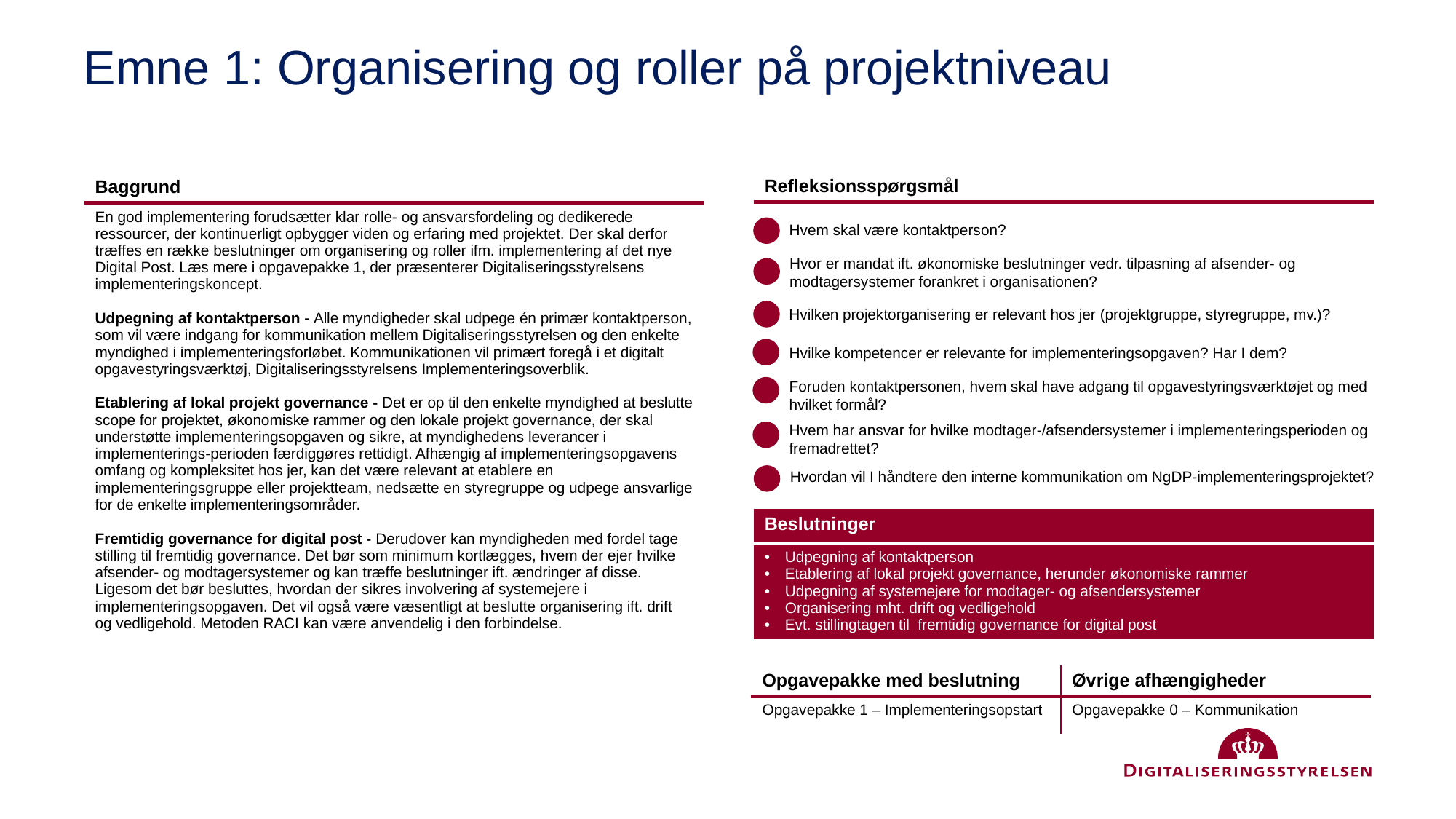

# Emne 1: Organisering og roller på projektniveau
| Refleksionsspørgsmål |
| --- |
| Baggrund |
| --- |
| En god implementering forudsætter klar rolle- og ansvarsfordeling og dedikerede ressourcer, der kontinuerligt opbygger viden og erfaring med projektet. Der skal derfor træffes en række beslutninger om organisering og roller ifm. implementering af det nye Digital Post. Læs mere i opgavepakke 1, der præsenterer Digitaliseringsstyrelsens implementeringskoncept. Udpegning af kontaktperson - Alle myndigheder skal udpege én primær kontaktperson, som vil være indgang for kommunikation mellem Digitaliseringsstyrelsen og den enkelte myndighed i implementeringsforløbet. Kommunikationen vil primært foregå i et digitalt opgavestyringsværktøj, Digitaliseringsstyrelsens Implementeringsoverblik. Etablering af lokal projekt governance - Det er op til den enkelte myndighed at beslutte scope for projektet, økonomiske rammer og den lokale projekt governance, der skal understøtte implementeringsopgaven og sikre, at myndighedens leverancer i implementerings-perioden færdiggøres rettidigt. Afhængig af implementeringsopgavens omfang og kompleksitet hos jer, kan det være relevant at etablere en implementeringsgruppe eller projektteam, nedsætte en styregruppe og udpege ansvarlige for de enkelte implementeringsområder. Fremtidig governance for digital post - Derudover kan myndigheden med fordel tage stilling til fremtidig governance. Det bør som minimum kortlægges, hvem der ejer hvilke afsender- og modtagersystemer og kan træffe beslutninger ift. ændringer af disse. Ligesom det bør besluttes, hvordan der sikres involvering af systemejere i implementeringsopgaven. Det vil også være væsentligt at beslutte organisering ift. drift og vedligehold. Metoden RACI kan være anvendelig i den forbindelse. |

Hvem skal være kontaktperson?
Hvor er mandat ift. økonomiske beslutninger vedr. tilpasning af afsender- og modtagersystemer forankret i organisationen?

Hvilken projektorganisering er relevant hos jer (projektgruppe, styregruppe, mv.)?

Hvilke kompetencer er relevante for implementeringsopgaven? Har I dem?

Foruden kontaktpersonen, hvem skal have adgang til opgavestyringsværktøjet og med hvilket formål?

Hvem har ansvar for hvilke modtager-/afsendersystemer i implementeringsperioden og fremadrettet?

Hvordan vil I håndtere den interne kommunikation om NgDP-implementeringsprojektet?
| Beslutninger |
| --- |
| Udpegning af kontaktperson Etablering af lokal projekt governance, herunder økonomiske rammer Udpegning af systemejere for modtager- og afsendersystemer Organisering mht. drift og vedligehold Evt. stillingtagen til fremtidig governance for digital post |
| Opgavepakke med beslutning | Øvrige afhængigheder |
| --- | --- |
| Opgavepakke 1 – Implementeringsopstart | Opgavepakke 0 – Kommunikation |